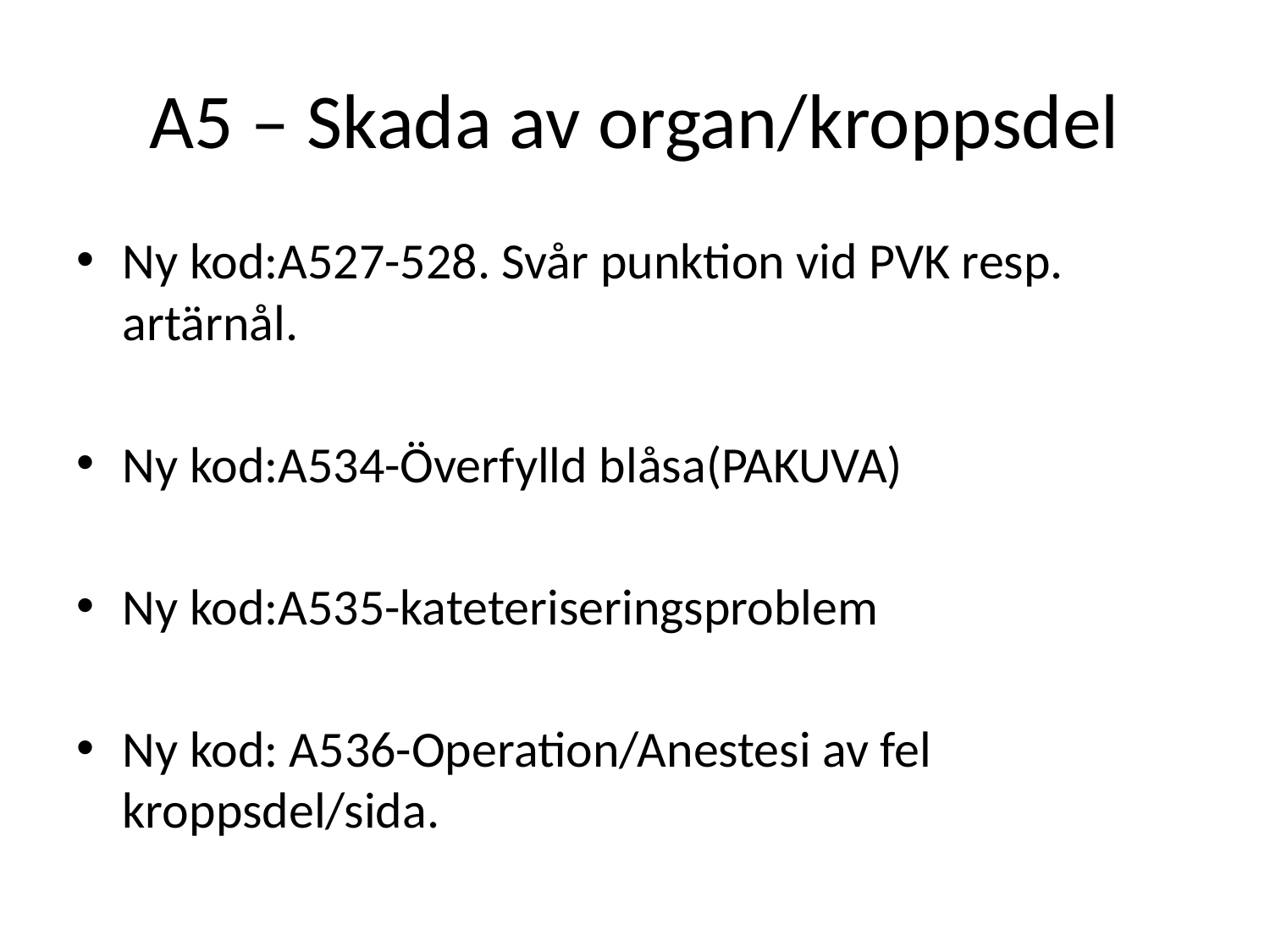

# A5 – Skada av organ/kroppsdel
Ny kod:A527-528. Svår punktion vid PVK resp. artärnål.

Ny kod:A534-Överfylld blåsa(PAKUVA)

Ny kod:A535-kateteriseringsproblem

Ny kod: A536-Operation/Anestesi av fel kroppsdel/sida.